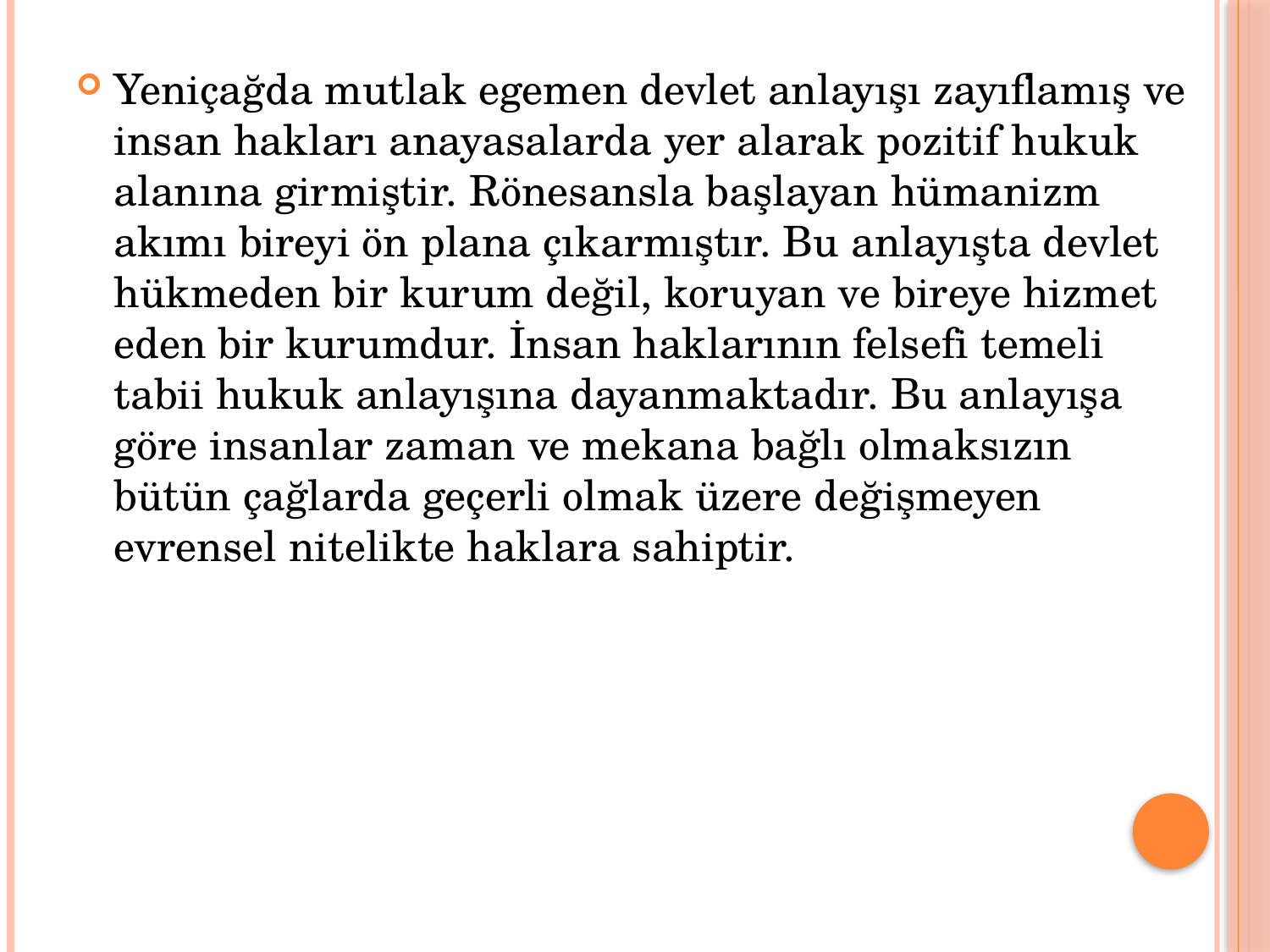

#
Yeniçağda mutlak egemen devlet anlayışı zayıflamış ve insan hakları anayasalarda yer alarak pozitif hukuk alanına girmiştir. Rönesansla başlayan hümanizm akımı bireyi ön plana çıkarmıştır. Bu anlayışta devlet hükmeden bir kurum değil, koruyan ve bireye hizmet eden bir kurumdur. İnsan haklarının felsefi temeli tabii hukuk anlayışına dayanmaktadır. Bu anlayışa göre insanlar zaman ve mekana bağlı olmaksızın bütün çağlarda geçerli olmak üzere değişmeyen evrensel nitelikte haklara sahiptir.